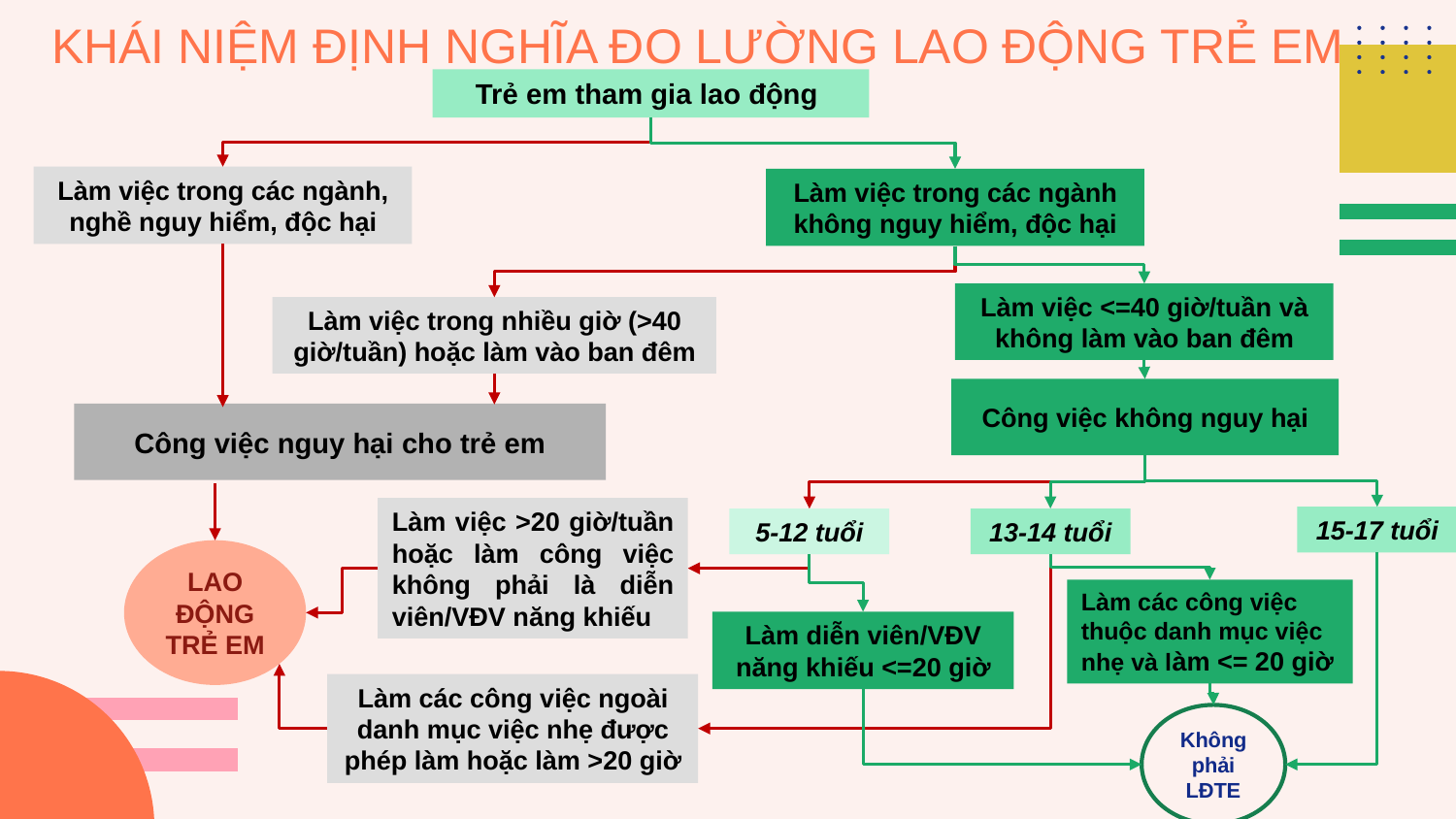

# KHÁI NIỆM ĐỊNH NGHĨA ĐO LƯỜNG LAO ĐỘNG TRẺ EM
Trẻ em tham gia lao động
Làm việc trong các ngành, nghề nguy hiểm, độc hại
Làm việc trong các ngành không nguy hiểm, độc hại
Làm việc <=40 giờ/tuần và không làm vào ban đêm
Làm việc trong nhiều giờ (>40 giờ/tuần) hoặc làm vào ban đêm
Công việc không nguy hại
Công việc nguy hại cho trẻ em

Làm việc >20 giờ/tuần hoặc làm công việc không phải là diễn viên/VĐV năng khiếu
15-17 tuổi
5-12 tuổi
13-14 tuổi
LAO ĐỘNG TRẺ EM
Làm các công việc thuộc danh mục việc nhẹ và làm <= 20 giờ
Làm diễn viên/VĐV năng khiếu <=20 giờ
Làm các công việc ngoài danh mục việc nhẹ được phép làm hoặc làm >20 giờ
Không phải LĐTE